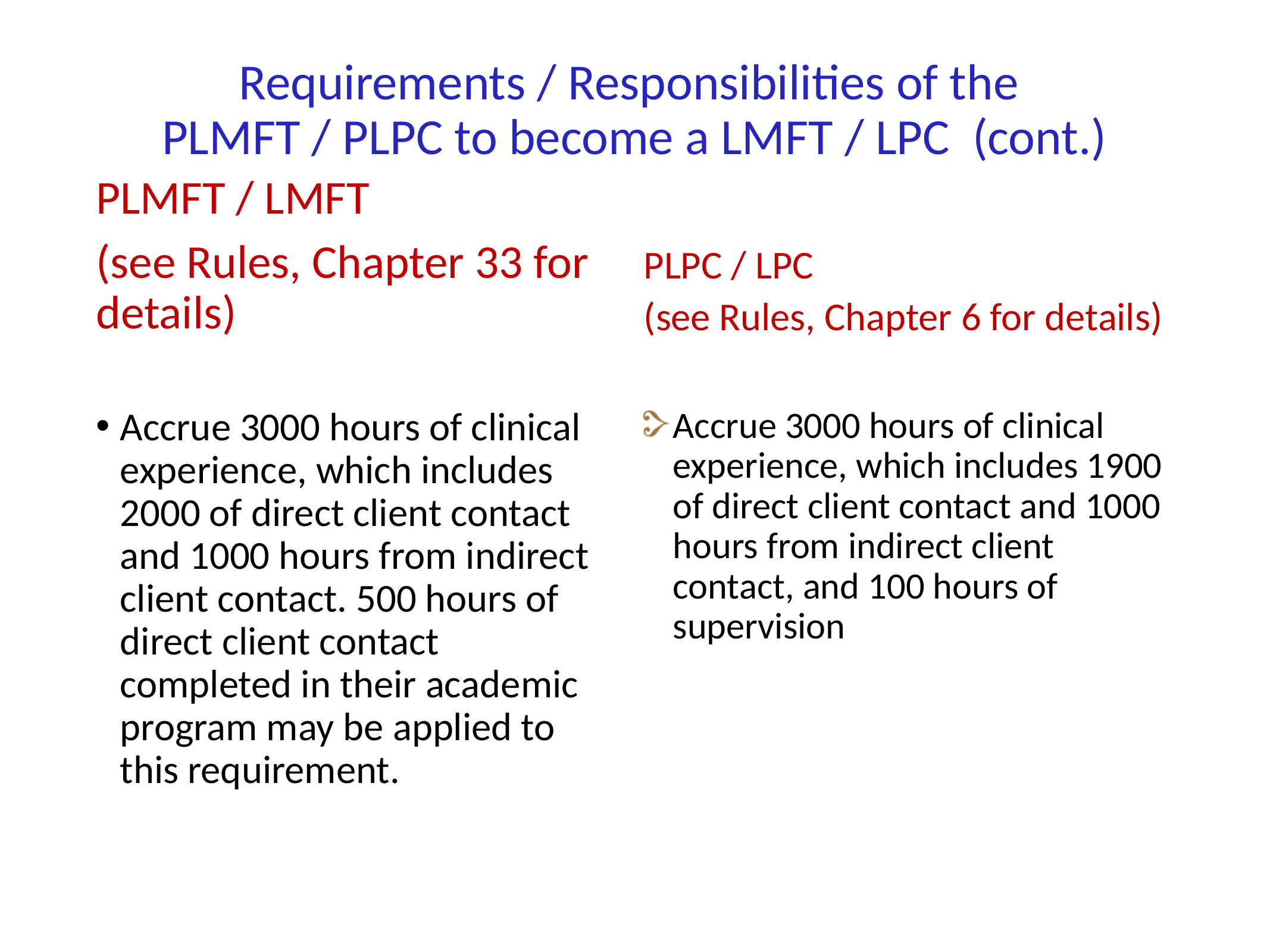

# Requirements / Responsibilities of the PLMFT / PLPC to become a LMFT / LPC  (cont.)
PLMFT / LMFT
(see Rules, Chapter 33 for details)
PLPC / LPC
(see Rules, Chapter 6 for details)
Accrue 3000 hours of clinical experience, which includes 2000 of direct client contact and 1000 hours from indirect client contact. 500 hours of direct client contact completed in their academic program may be applied to this requirement.

Accrue 3000 hours of clinical experience, which includes 1900 of direct client contact and 1000 hours from indirect client contact, and 100 hours of supervision